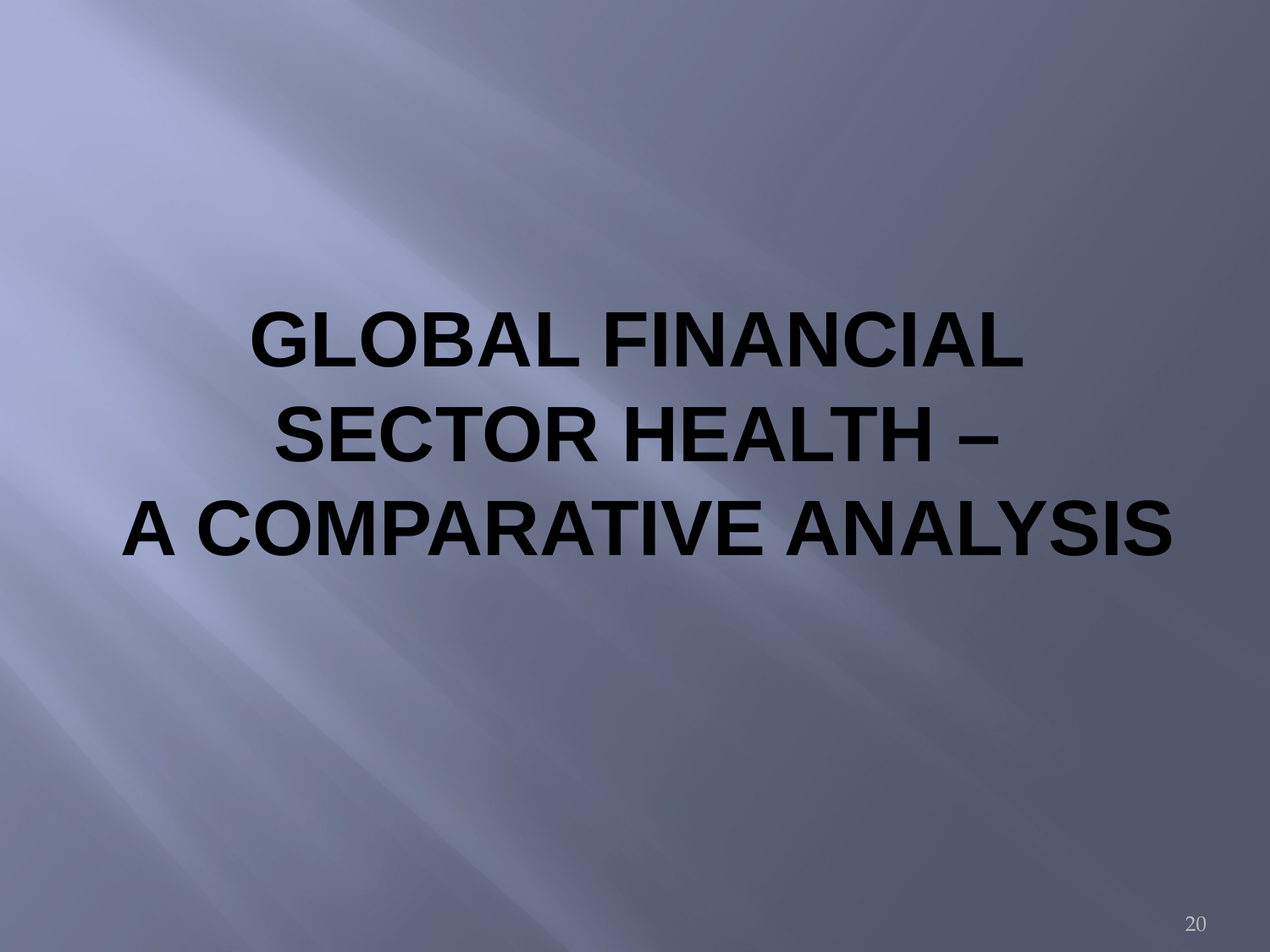

# Global Financial sector health – A Comparative analysis
20